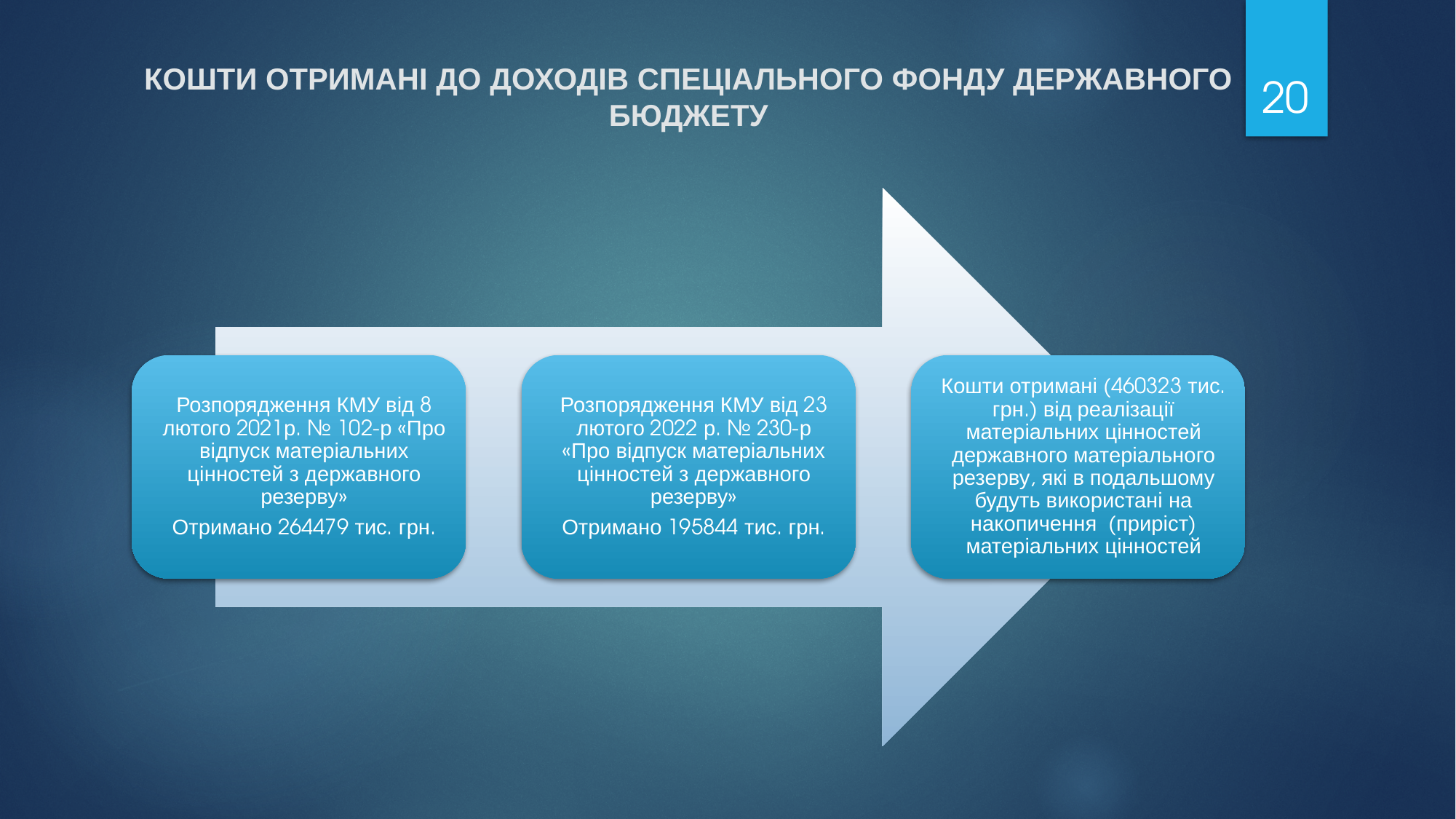

20
# КОШТИ ОТРИМАНІ ДО ДОХОДІВ СПЕЦІАЛЬНОГО ФОНДУ ДЕРЖАВНОГО БЮДЖЕТУ
Розпорядження КМУ від 8 лютого 2021р. № 102-р «Про відпуск матеріальних цінностей з державного резерву»
Отримано 264479 тис. грн.
Розпорядження КМУ від 23 лютого 2022 р. № 230-р «Про відпуск матеріальних цінностей з державного резерву»
Отримано 195844 тис. грн.
Кошти отримані (460323 тис. грн.) від реалізації матеріальних цінностей державного матеріального резерву, які в подальшому будуть використані на накопичення  (приріст) матеріальних цінностей